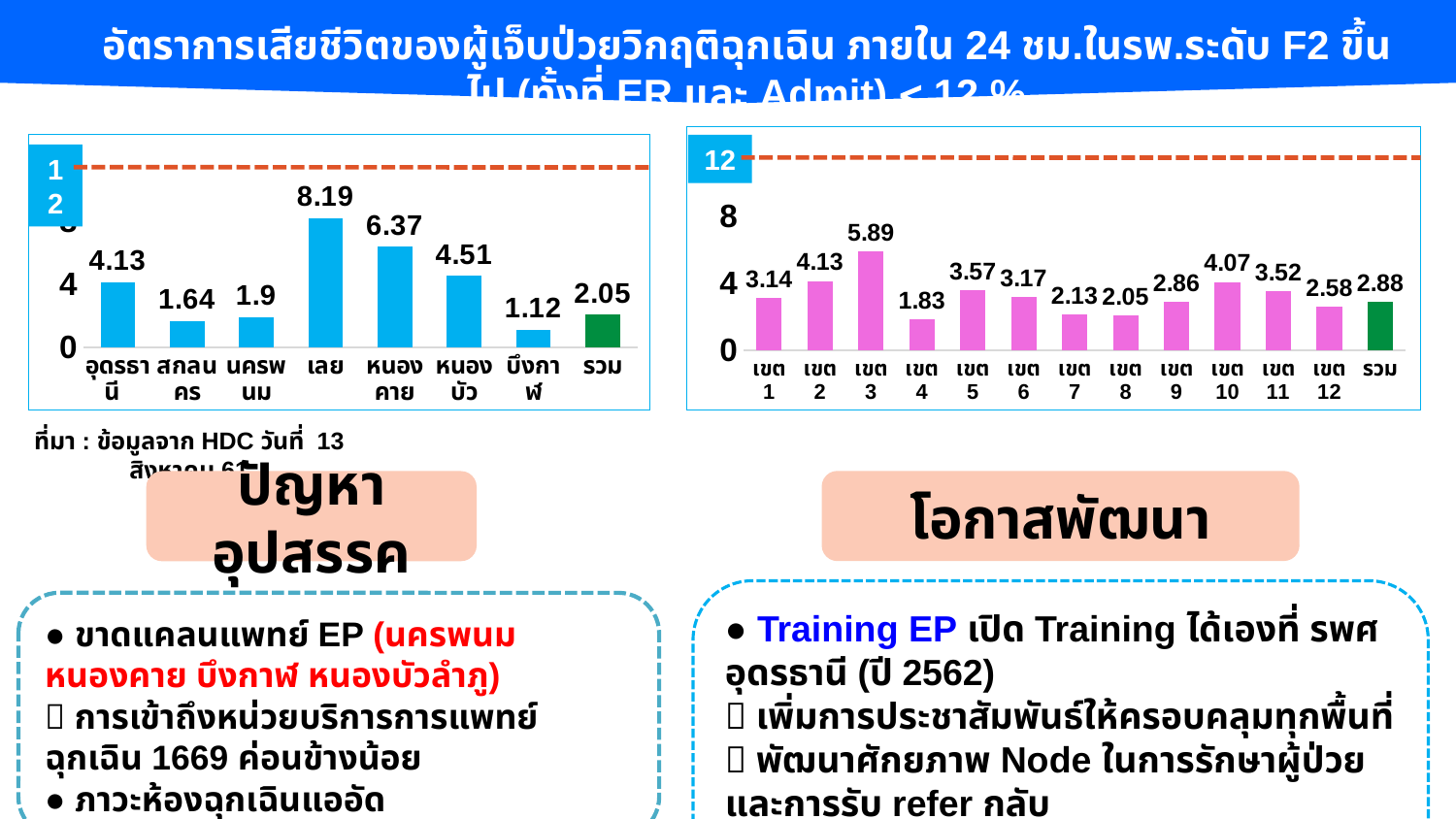

อัตราการเสียชีวิตของผู้เจ็บป่วยวิกฤติฉุกเฉิน ภายใน 24 ชม.ในรพ.ระดับ F2 ขึ้นไป (ทั้งที่ ER และ Admit) < 12 %

### Chart

| Category | ชุดข้อมูล 1 |
|---|---|
| เขต 1 | 3.14 |
| เขต 2 | 4.13 |
| เขต 3 | 5.89 |
| เขต 4 | 1.83 |
| เขต 5 | 3.57 |
| เขต 6 | 3.17 |
| เขต 7 | 2.13 |
| เขต 8 | 2.05 |
| เขต 9 | 2.86 |
| เขต 10 | 4.07 |
| เขต 11 | 3.52 |
| เขต 12 | 2.58 |
| รวม | 2.88 |
12

### Chart

| Category | ชุดข้อมูล 1 |
|---|---|
| อุดรธานี   | 4.13 |
| สกลนคร | 1.64 |
| นครพนม | 1.9 |
| เลย | 8.19 |
| หนองคาย | 6.37 |
| หนองบัว | 4.51 |
| บึงกาฬ | 1.12 |
| รวม | 2.05 |
12
ที่มา : ข้อมูลจาก HDC วันที่  13 สิงหาคม 61
โอกาสพัฒนา
ปัญหาอุปสรรค
● Training EP เปิด Training ได้เองที่ รพศ อุดรธานี (ปี 2562)
• เพิ่มการประชาสัมพันธ์ให้ครอบคลุมทุกพื้นที่
• พัฒนาศักยภาพ Node ในการรักษาผู้ป่วยและการรับ refer กลับ
● การให้บริการปรึกษาปัญหาสุขภาพทางโทรศัพท์ หรือ ไลน์
● ขาดแคลนแพทย์ EP (นครพนม หนองคาย บึงกาฬ หนองบัวลำภู)
• การเข้าถึงหน่วยบริการการแพทย์ฉุกเฉิน 1669 ค่อนข้างน้อย
● ภาวะห้องฉุกเฉินแออัด